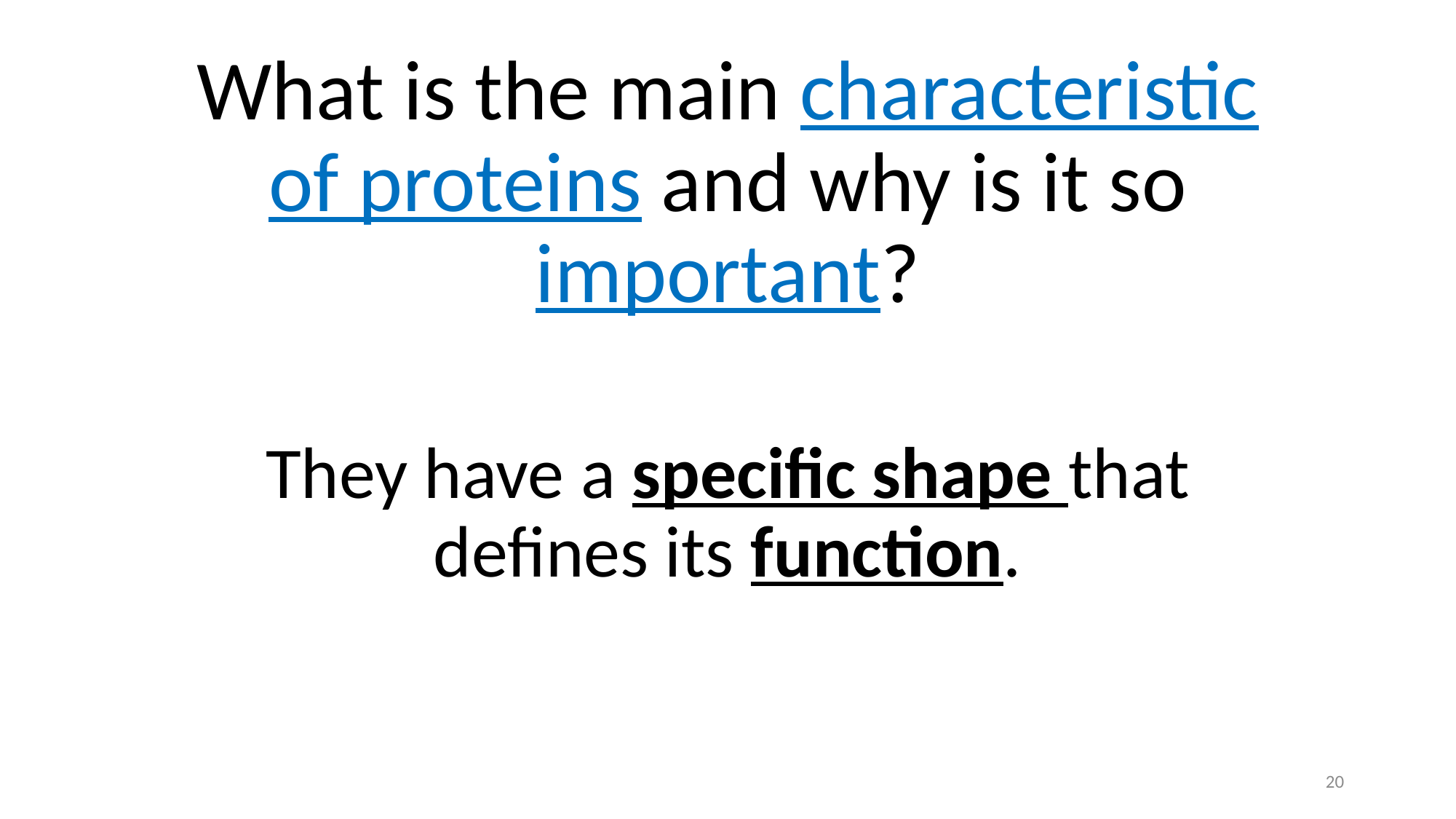

# What is the main characteristic of proteins and why is it so important?
They have a specific shape that defines its function.
20